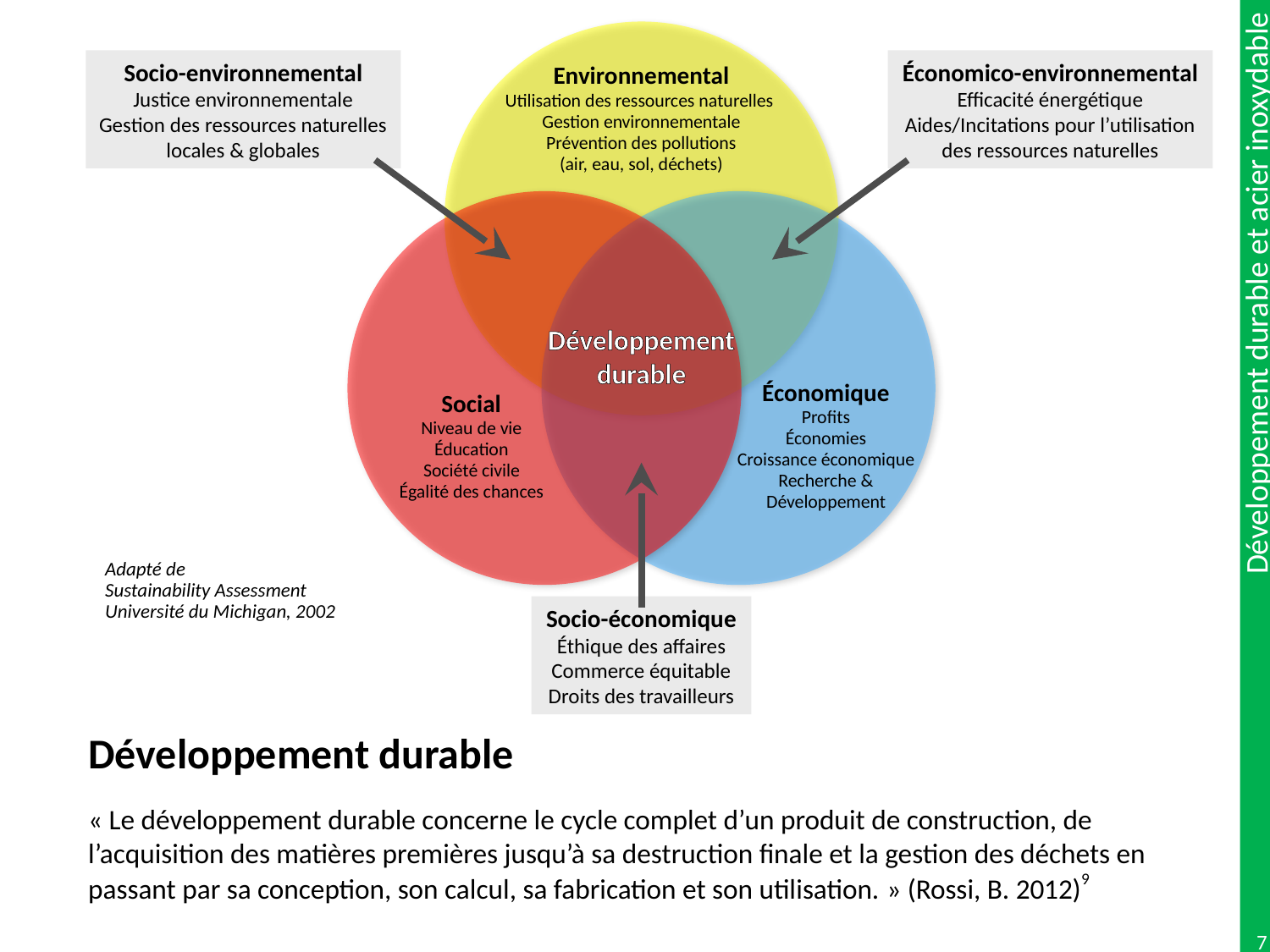

Socio-environnemental
Justice environnementale
Gestion des ressources naturelles
locales & globales
Économico-environnemental
Efficacité énergétique
Aides/Incitations pour l’utilisation des ressources naturelles
Environnemental
Utilisation des ressources naturelles
Gestion environnementale
Prévention des pollutions
(air, eau, sol, déchets)
Développement durable
Économique
Profits
Économies
Croissance économique
Recherche & Développement
Social
Niveau de vie
Éducation
Société civile
Égalité des chances
Adapté de
Sustainability Assessment
Université du Michigan, 2002
Socio-économique
Éthique des affaires
Commerce équitable
Droits des travailleurs
# Développement durable
« Le développement durable concerne le cycle complet d’un produit de construction, de l’acquisition des matières premières jusqu’à sa destruction finale et la gestion des déchets en passant par sa conception, son calcul, sa fabrication et son utilisation. » (Rossi, B. 2012)9
7